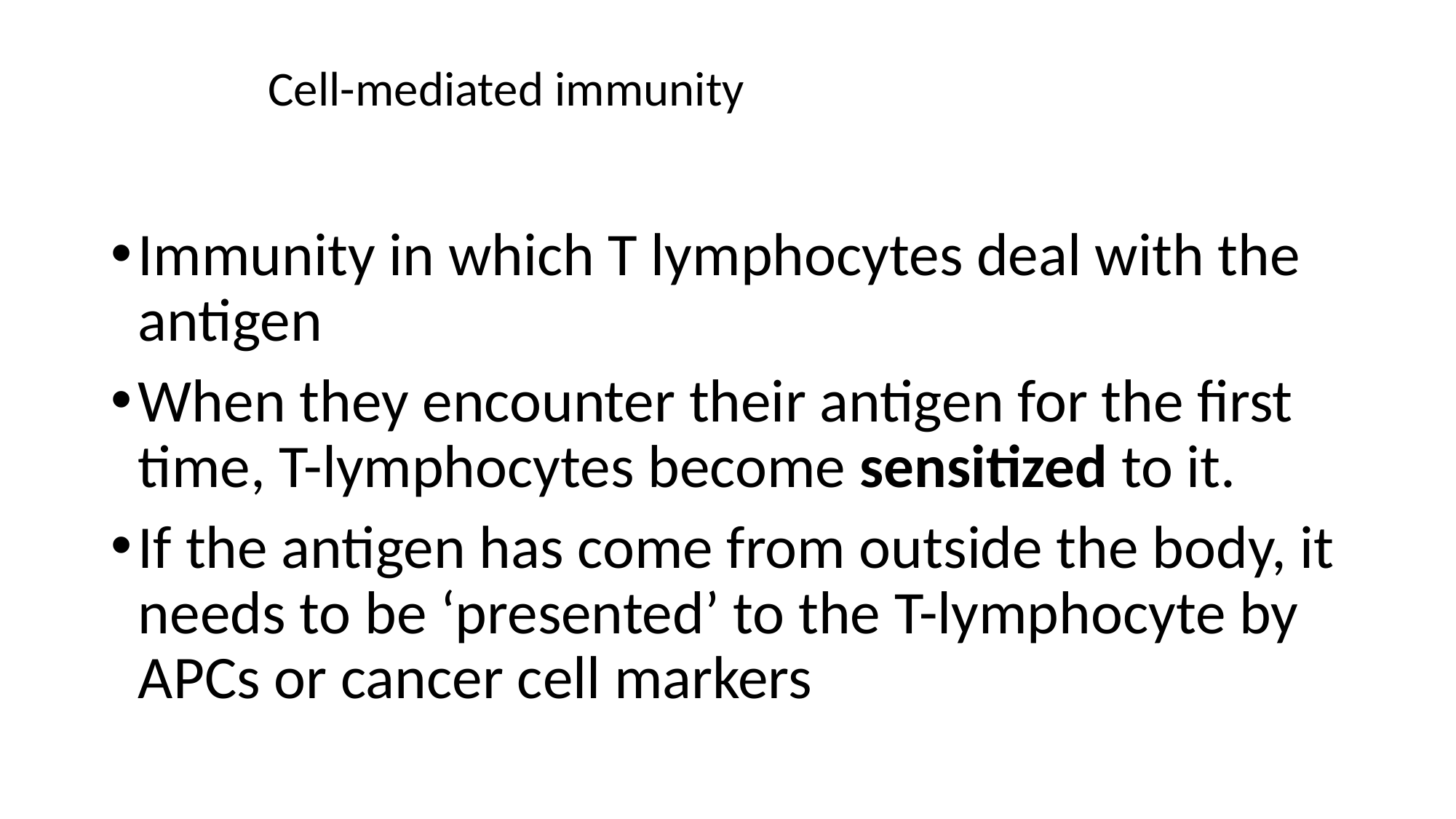

# Cell-mediated immunity
Immunity in which T lymphocytes deal with the antigen
When they encounter their antigen for the first time, T-lymphocytes become sensitized to it.
If the antigen has come from outside the body, it needs to be ‘presented’ to the T-lymphocyte by APCs or cancer cell markers

INTRO BLOCK IMMUNOLOGY